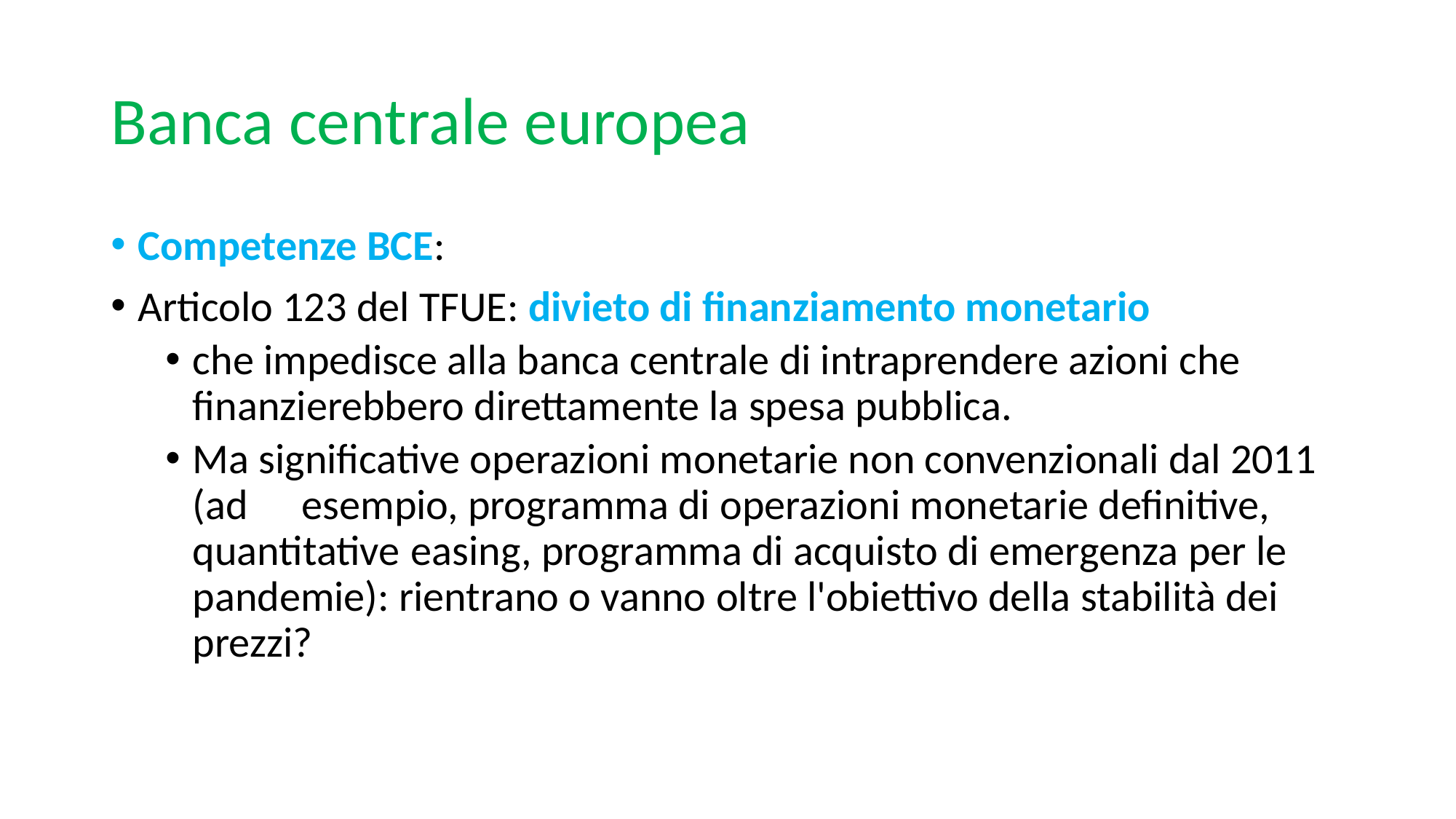

# Banca centrale europea
Competenze BCE:
Articolo 123 del TFUE: divieto di finanziamento monetario
che impedisce alla banca centrale di intraprendere azioni che finanzierebbero direttamente la spesa pubblica.
Ma significative operazioni monetarie non convenzionali dal 2011 (ad 	esempio, programma di operazioni monetarie definitive, quantitative 	easing, programma di acquisto di emergenza per le pandemie): rientrano o vanno oltre l'obiettivo della stabilità dei prezzi?